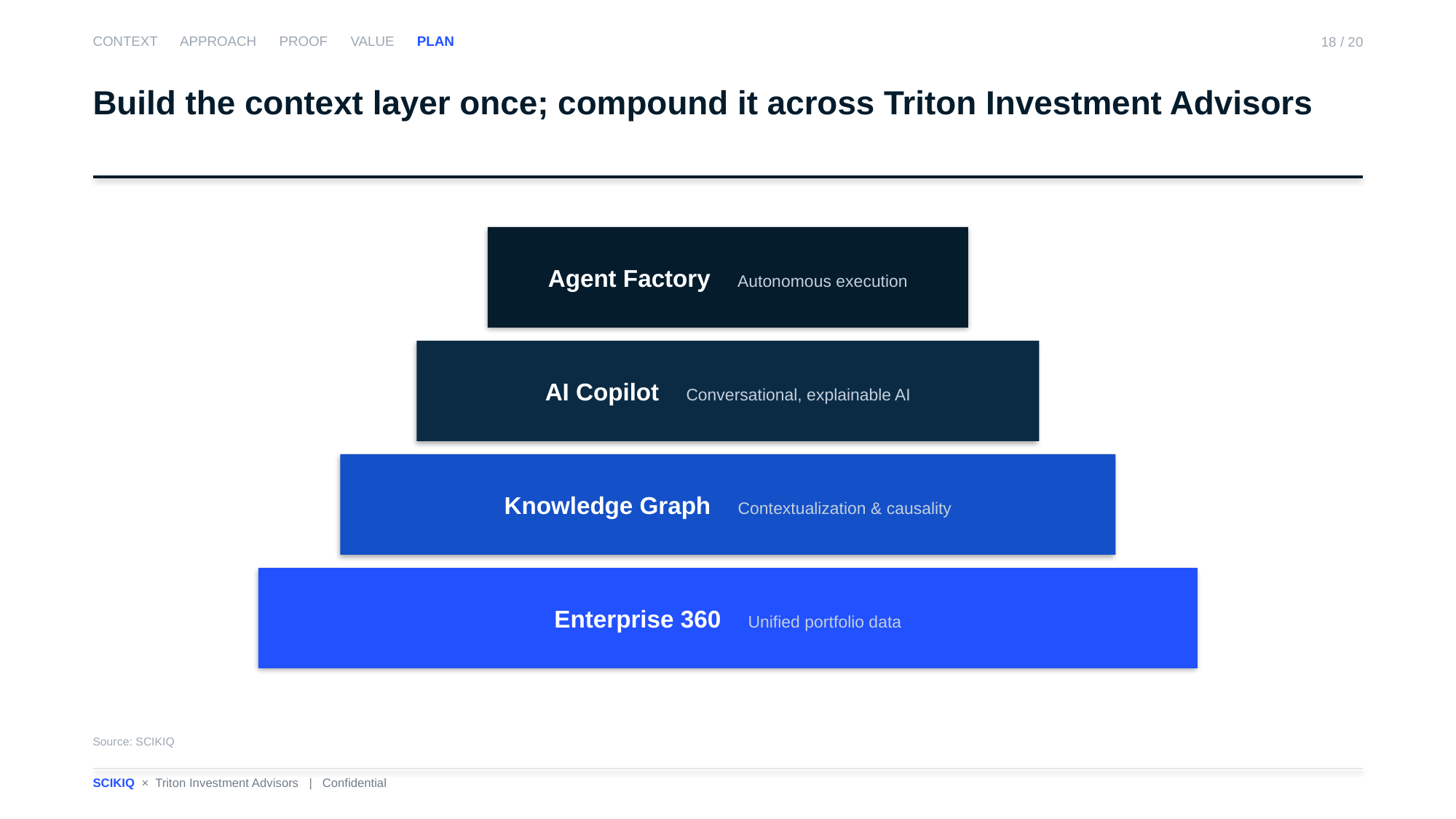

CONTEXT      APPROACH      PROOF      VALUE      PLAN
18 / 20
Build the context layer once; compound it across Triton Investment Advisors

Agent Factory    Autonomous execution

AI Copilot    Conversational, explainable AI

Knowledge Graph    Contextualization & causality

Enterprise 360    Unified portfolio data
Source: SCIKIQ
SCIKIQ  ×  Triton Investment Advisors   |   Confidential